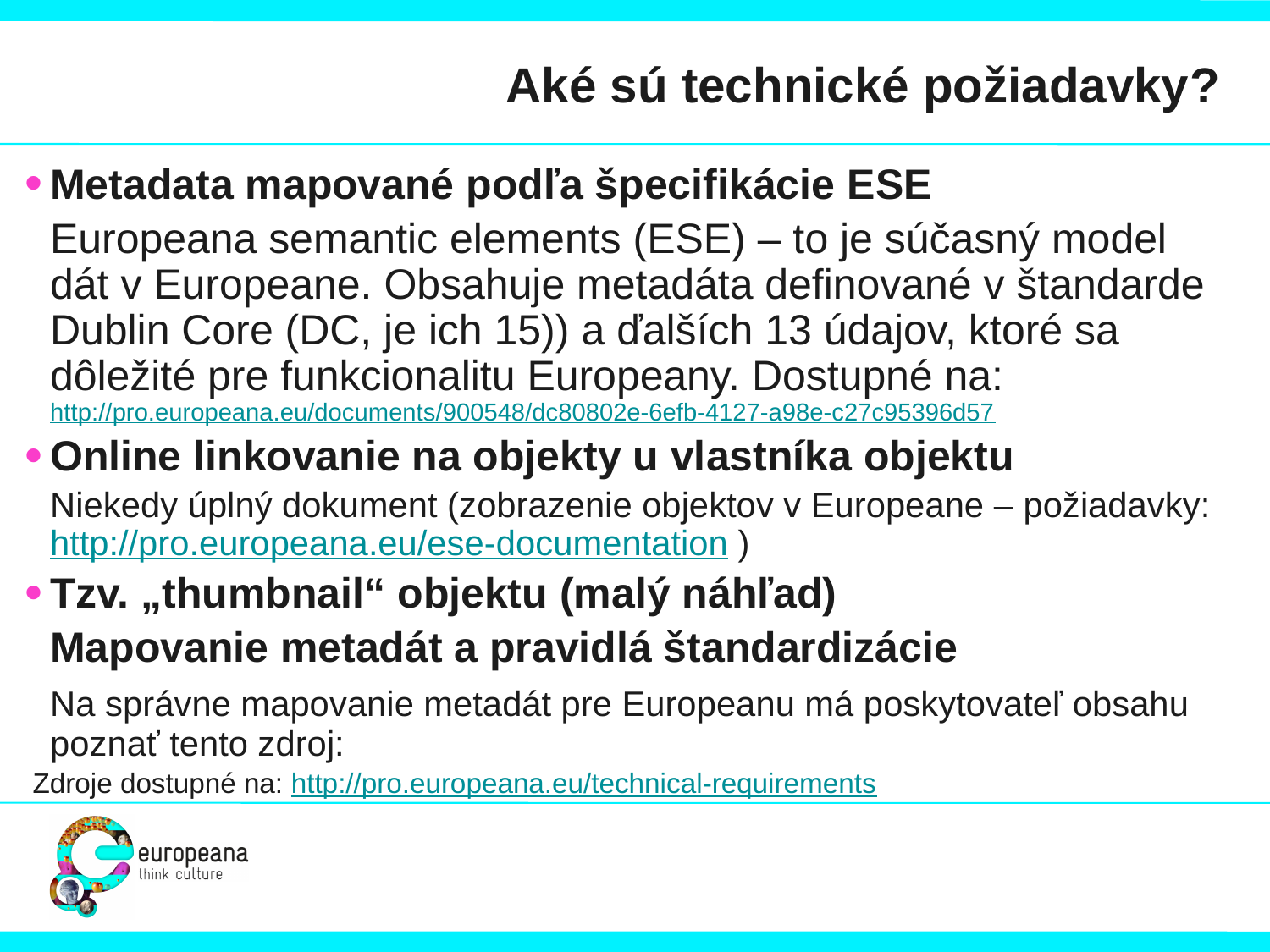

# Aké sú technické požiadavky?
Metadata mapované podľa špecifikácie ESE
	Europeana semantic elements (ESE) – to je súčasný model dát v Europeane. Obsahuje metadáta definované v štandarde Dublin Core (DC, je ich 15)) a ďalších 13 údajov, ktoré sa dôležité pre funkcionalitu Europeany. Dostupné na: http://pro.europeana.eu/documents/900548/dc80802e-6efb-4127-a98e-c27c95396d57
Online linkovanie na objekty u vlastníka objektu
	Niekedy úplný dokument (zobrazenie objektov v Europeane – požiadavky: http://pro.europeana.eu/ese-documentation )
Tzv. „thumbnail“ objektu (malý náhľad)
	Mapovanie metadát a pravidlá štandardizácie
	Na správne mapovanie metadát pre Europeanu má poskytovateľ obsahu poznať tento zdroj:
 Zdroje dostupné na: http://pro.europeana.eu/technical-requirements